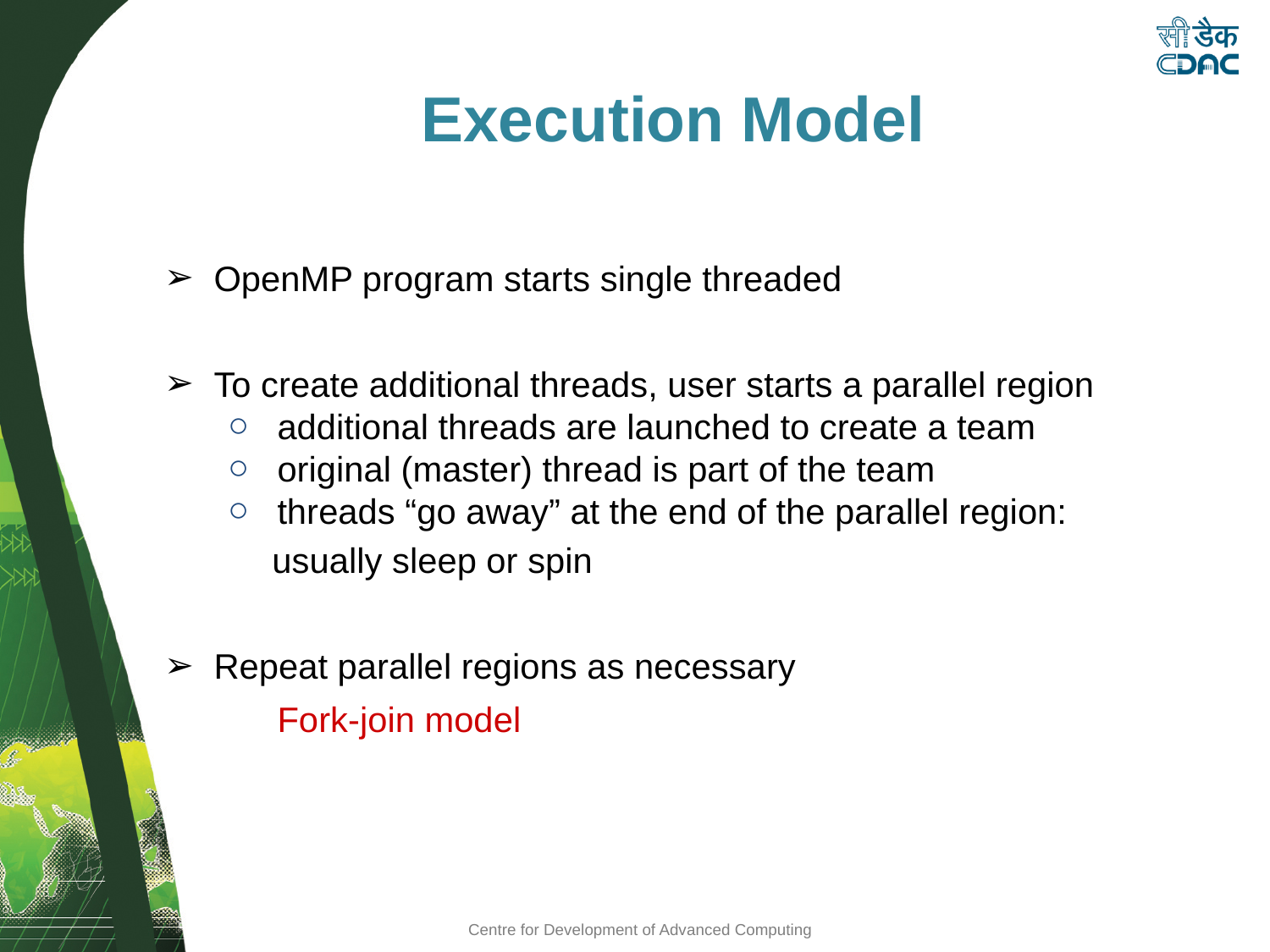

Execution Model
OpenMP program starts single threaded

To create additional threads, user starts a parallel region
additional threads are launched to create a team
original (master) thread is part of the team
threads “go away” at the end of the parallel region:
      usually sleep or spin

Repeat parallel regions as necessary
	Fork-join model